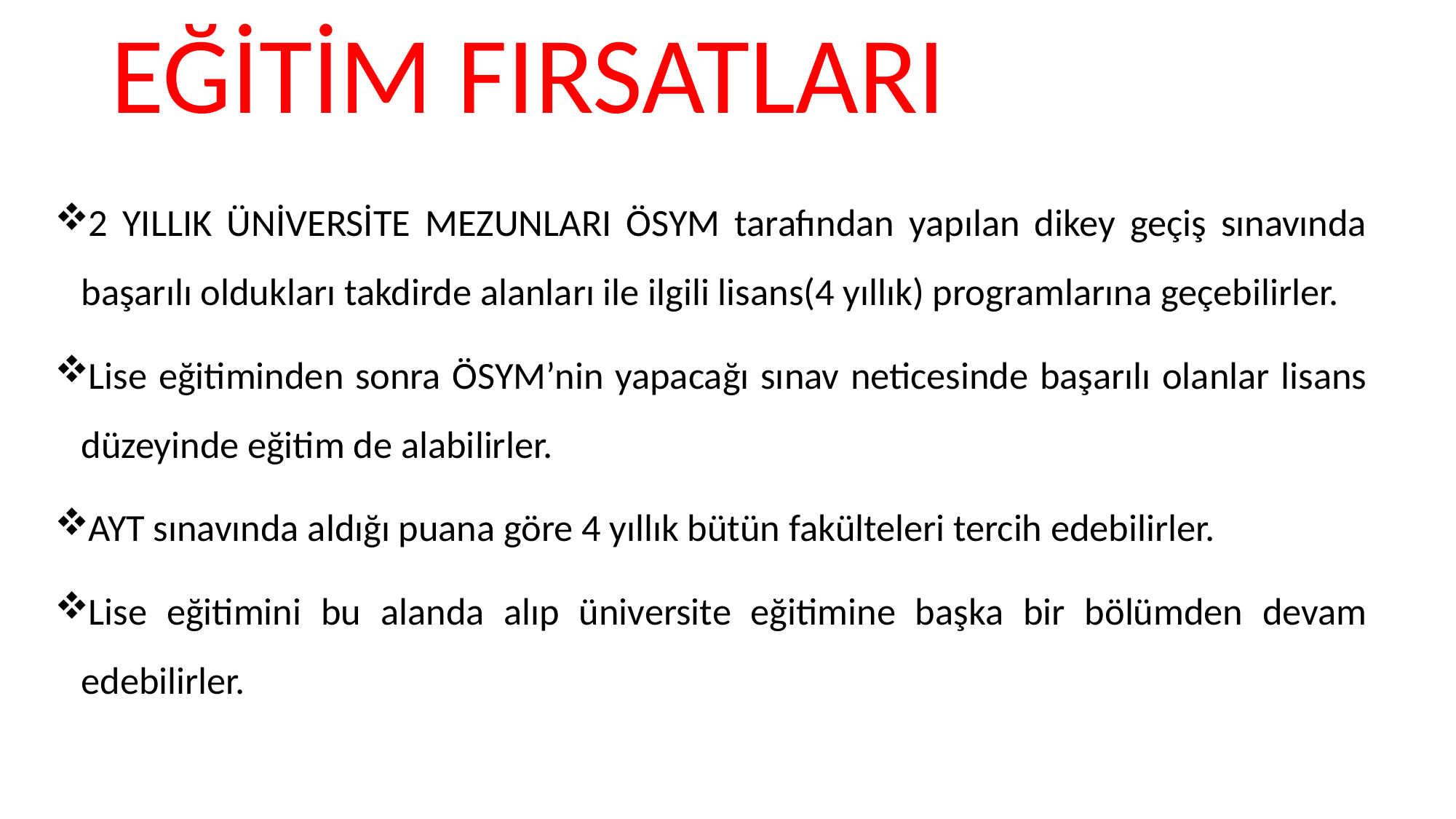

# EĞİTİM FIRSATLARI
2 YILLIK ÜNİVERSİTE MEZUNLARI ÖSYM tarafından yapılan dikey geçiş sınavında başarılı oldukları takdirde alanları ile ilgili lisans(4 yıllık) programlarına geçebilirler.
Lise eğitiminden sonra ÖSYM’nin yapacağı sınav neticesinde başarılı olanlar lisans düzeyinde eğitim de alabilirler.
AYT sınavında aldığı puana göre 4 yıllık bütün fakülteleri tercih edebilirler.
Lise eğitimini bu alanda alıp üniversite eğitimine başka bir bölümden devam edebilirler.